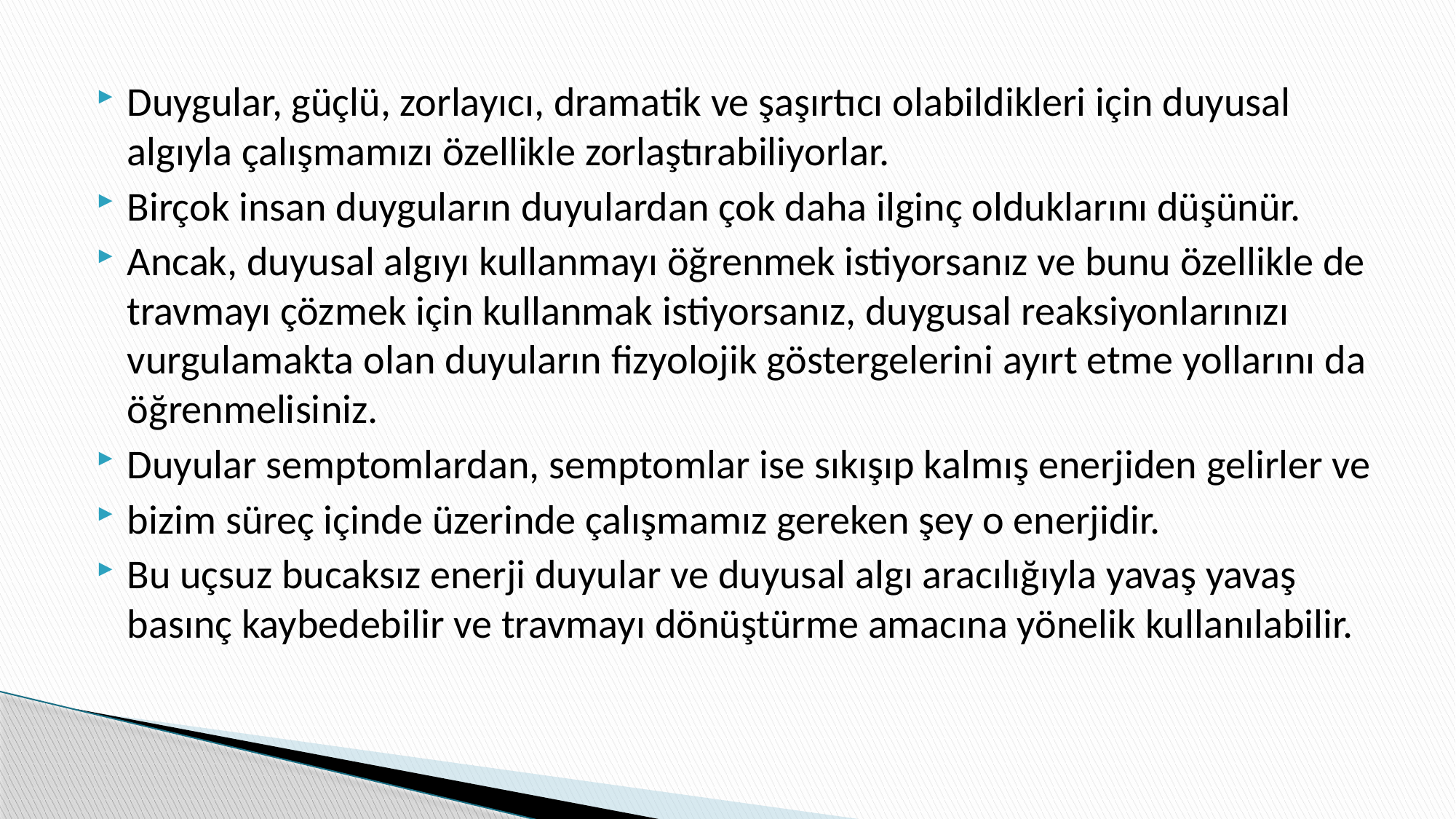

Duygular, güçlü, zorlayıcı, dramatik ve şaşırtıcı olabildikleri için duyusal algıyla çalışmamızı özellikle zorlaştırabiliyorlar.
Birçok insan duyguların duyulardan çok daha ilginç olduklarını düşünür.
Ancak, duyusal algıyı kullanmayı öğrenmek istiyorsanız ve bunu özellikle de travmayı çözmek için kullanmak istiyorsanız, duygusal reaksiyonlarınızı vurgulamakta olan duyuların fizyolojik göstergelerini ayırt etme yollarını da öğrenmelisiniz.
Duyular semptomlardan, semptomlar ise sıkışıp kalmış enerjiden gelirler ve
bizim süreç içinde üzerinde çalışmamız gereken şey o enerjidir.
Bu uçsuz bucaksız enerji duyular ve duyusal algı aracılığıyla yavaş yavaş basınç kaybedebilir ve travmayı dönüştürme amacına yönelik kullanılabilir.